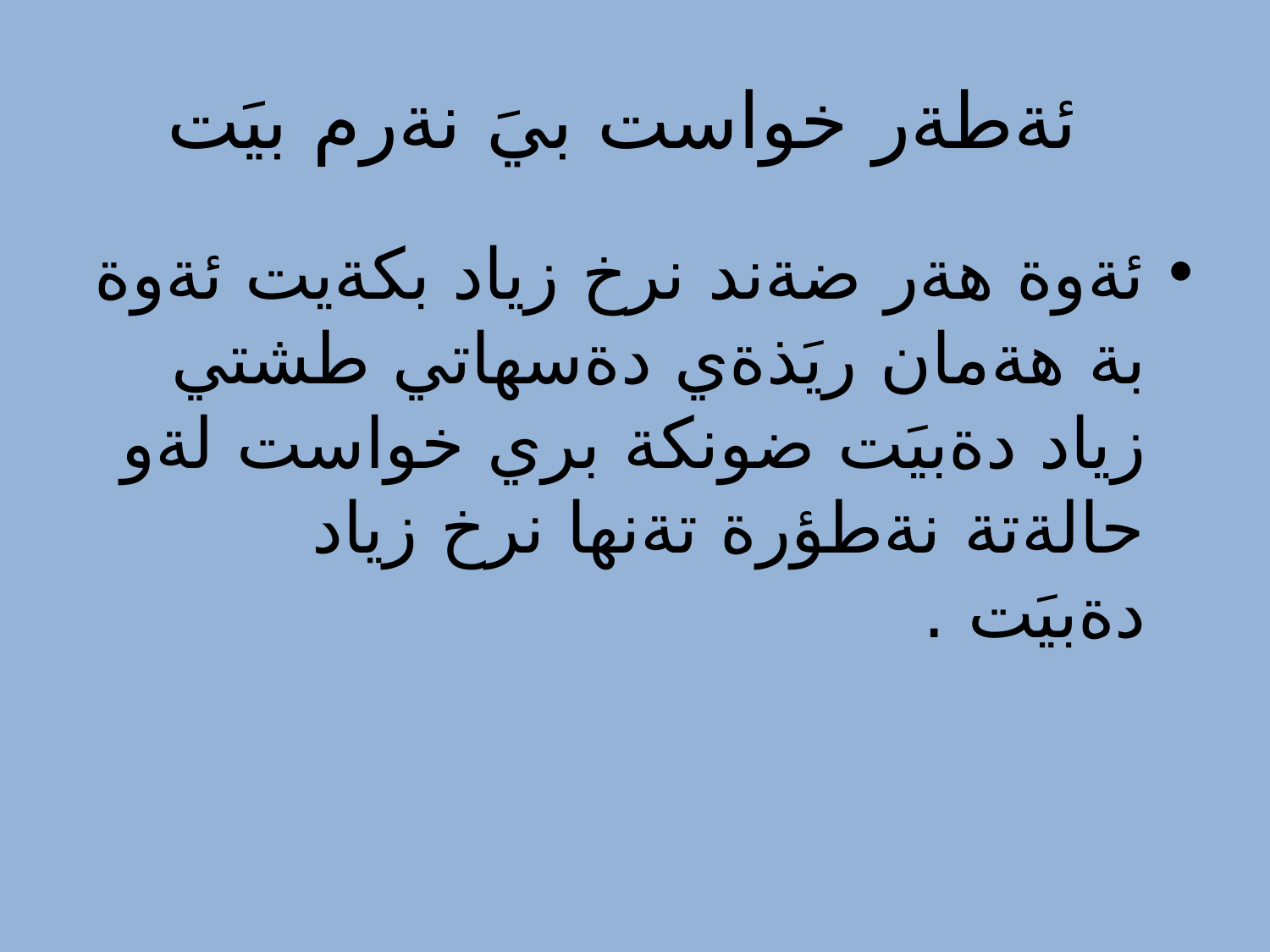

# ئةطةر خواست بيَ نةرم بيَت
ئةوة هةر ضةند نرخ زياد بكةيت ئةوة بة هةمان ريَذةي دةسهاتي طشتي زياد دةبيَت ضونكة بري خواست لةو حالةتة نةطؤرة تةنها نرخ زياد دةبيَت .